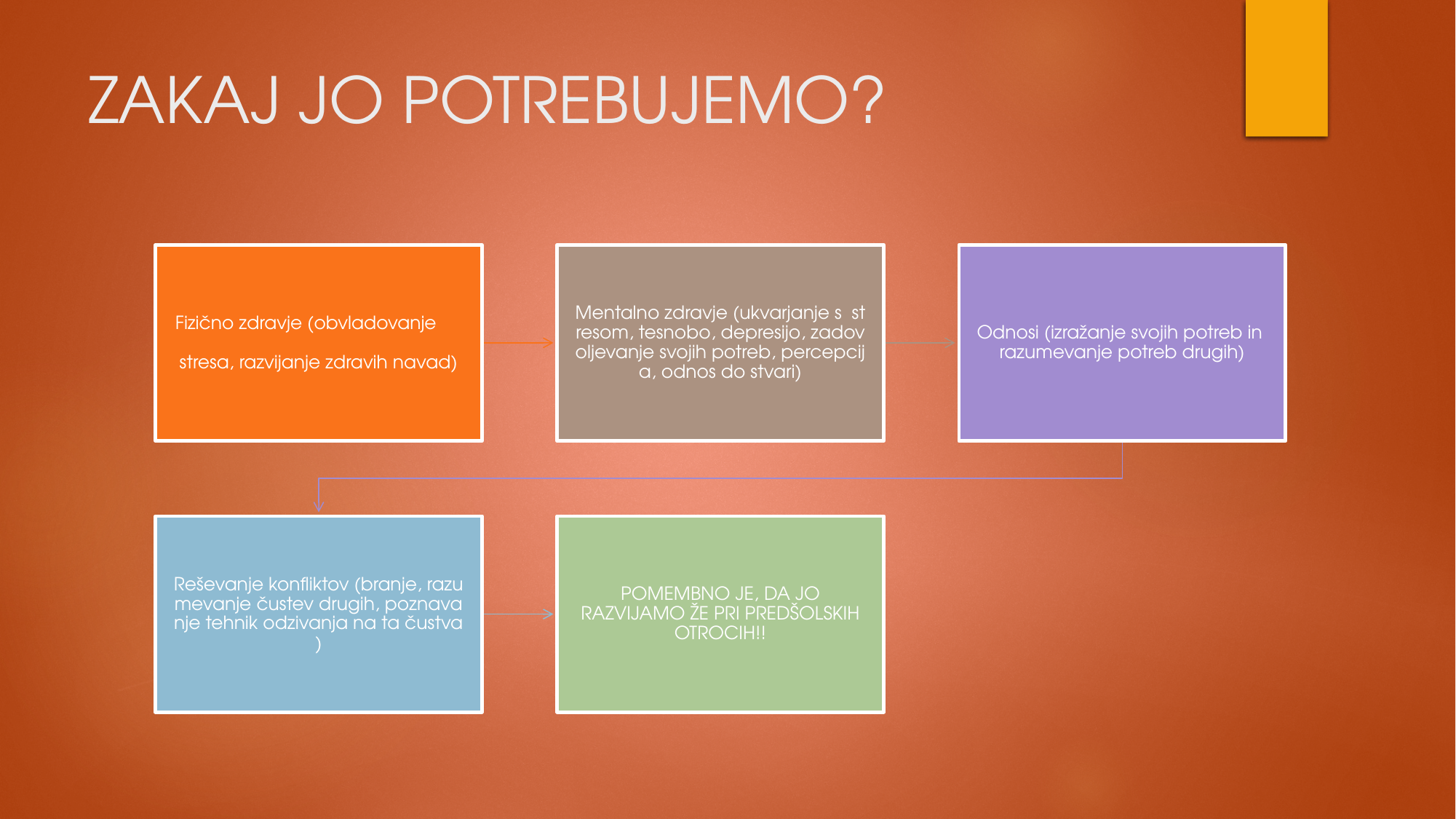

# ZAKAJ JO POTREBUJEMO?

Fizično zdravje (obvladovanje          stresa, razvijanje zdravih navad)

Mentalno zdravje (ukvarjanje s  stresom, tesnobo, depresijo, zadovoljevanje svojih potreb, percepcija, odnos do stvari)

Odnosi (izražanje svojih potreb in razumevanje potreb drugih)

Reševanje konfliktov (branje, razumevanje čustev drugih, poznavanje tehnik odzivanja na ta čustva)
POMEMBNO JE, DA JO RAZVIJAMO ŽE PRI PREDŠOLSKIH OTROCIH!!